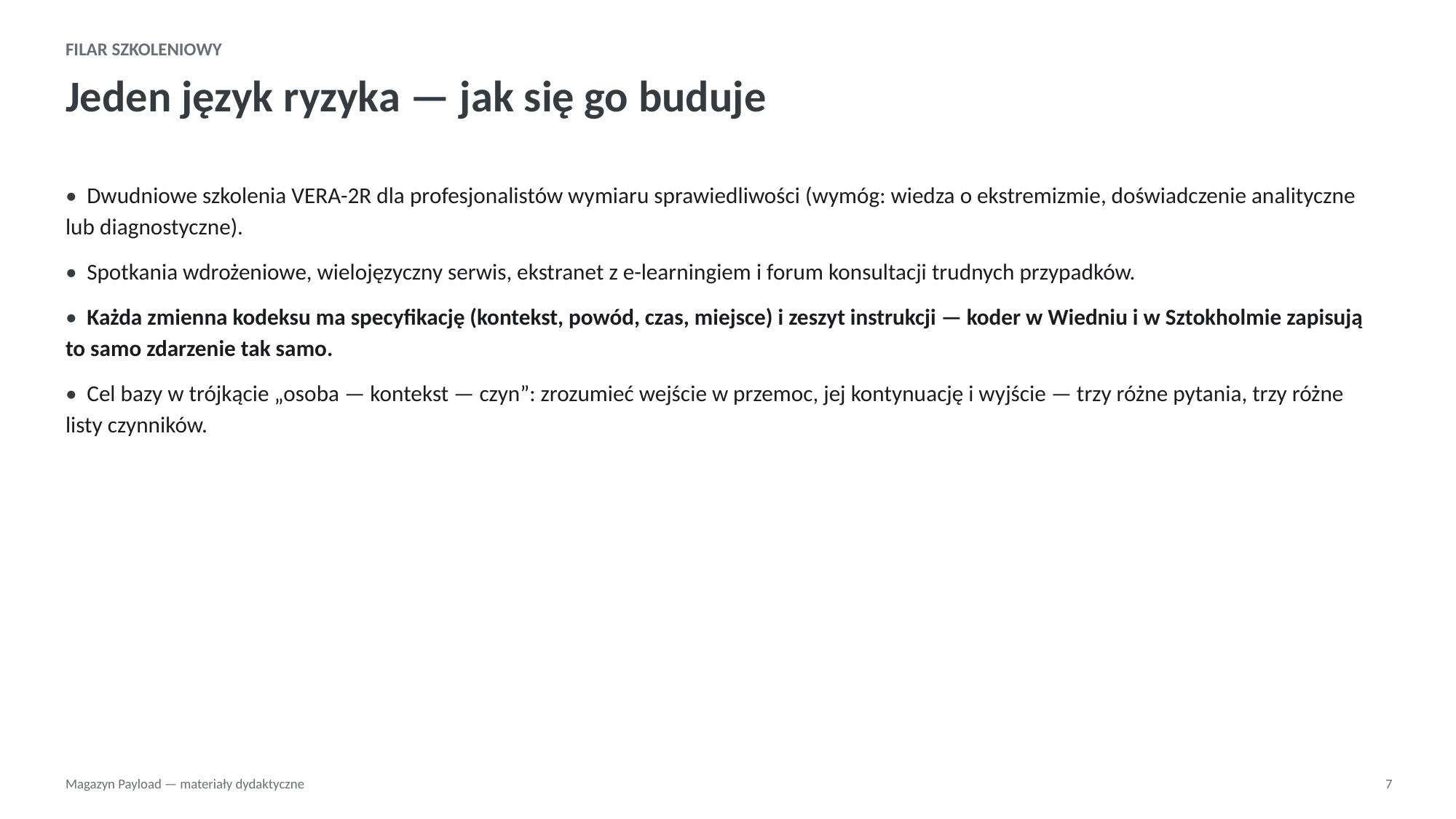

FILAR SZKOLENIOWY
Jeden język ryzyka — jak się go buduje
•  Dwudniowe szkolenia VERA-2R dla profesjonalistów wymiaru sprawiedliwości (wymóg: wiedza o ekstremizmie, doświadczenie analityczne lub diagnostyczne).
•  Spotkania wdrożeniowe, wielojęzyczny serwis, ekstranet z e-learningiem i forum konsultacji trudnych przypadków.
•  Każda zmienna kodeksu ma specyfikację (kontekst, powód, czas, miejsce) i zeszyt instrukcji — koder w Wiedniu i w Sztokholmie zapisują to samo zdarzenie tak samo.
•  Cel bazy w trójkącie „osoba — kontekst — czyn”: zrozumieć wejście w przemoc, jej kontynuację i wyjście — trzy różne pytania, trzy różne listy czynników.
Magazyn Payload — materiały dydaktyczne
7